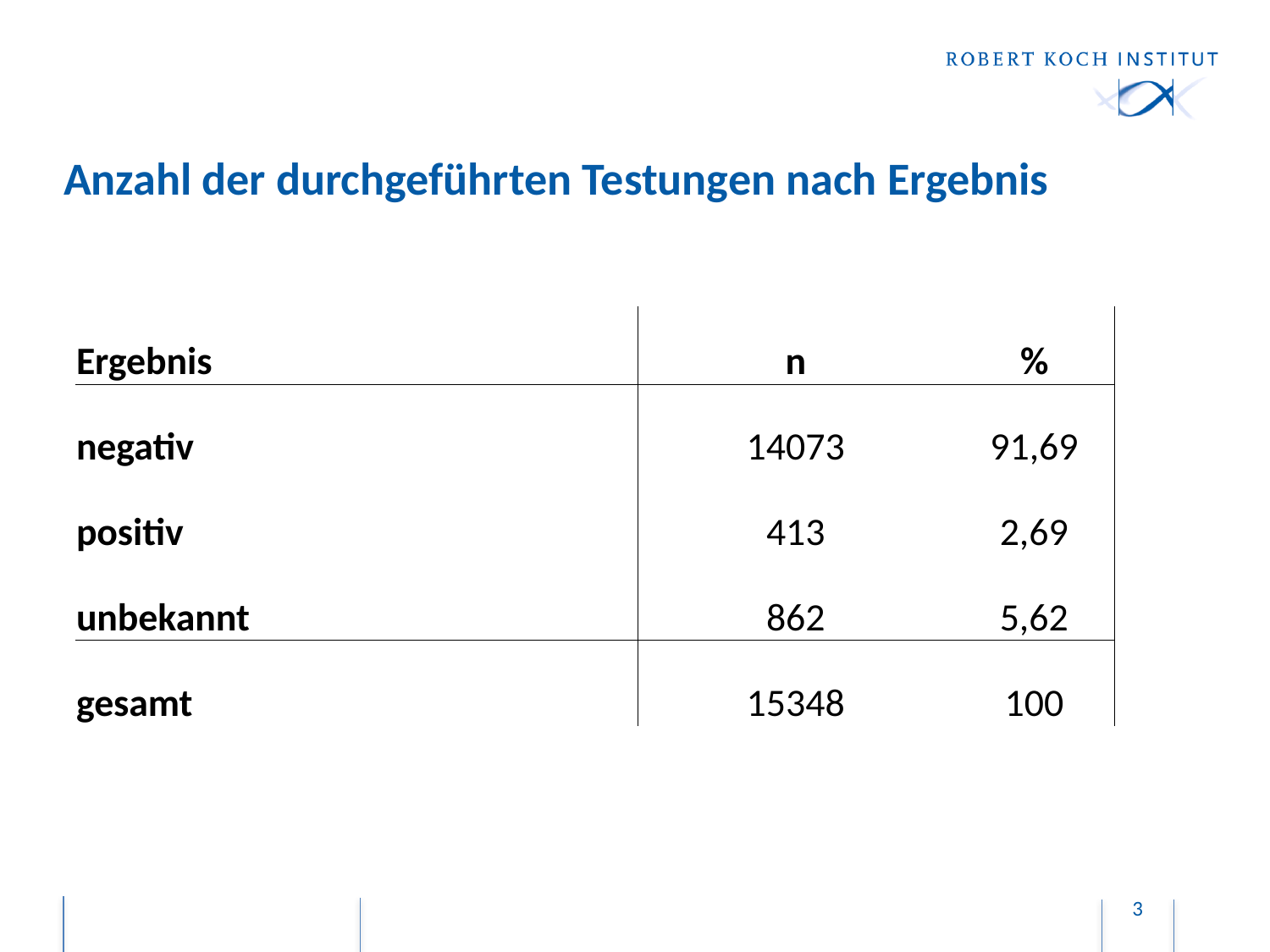

# Anzahl der durchgeführten Testungen nach Ergebnis
| Ergebnis | n | % |
| --- | --- | --- |
| negativ | 14073 | 91,69 |
| positiv | 413 | 2,69 |
| unbekannt | 862 | 5,62 |
| gesamt | 15348 | 100 |
3